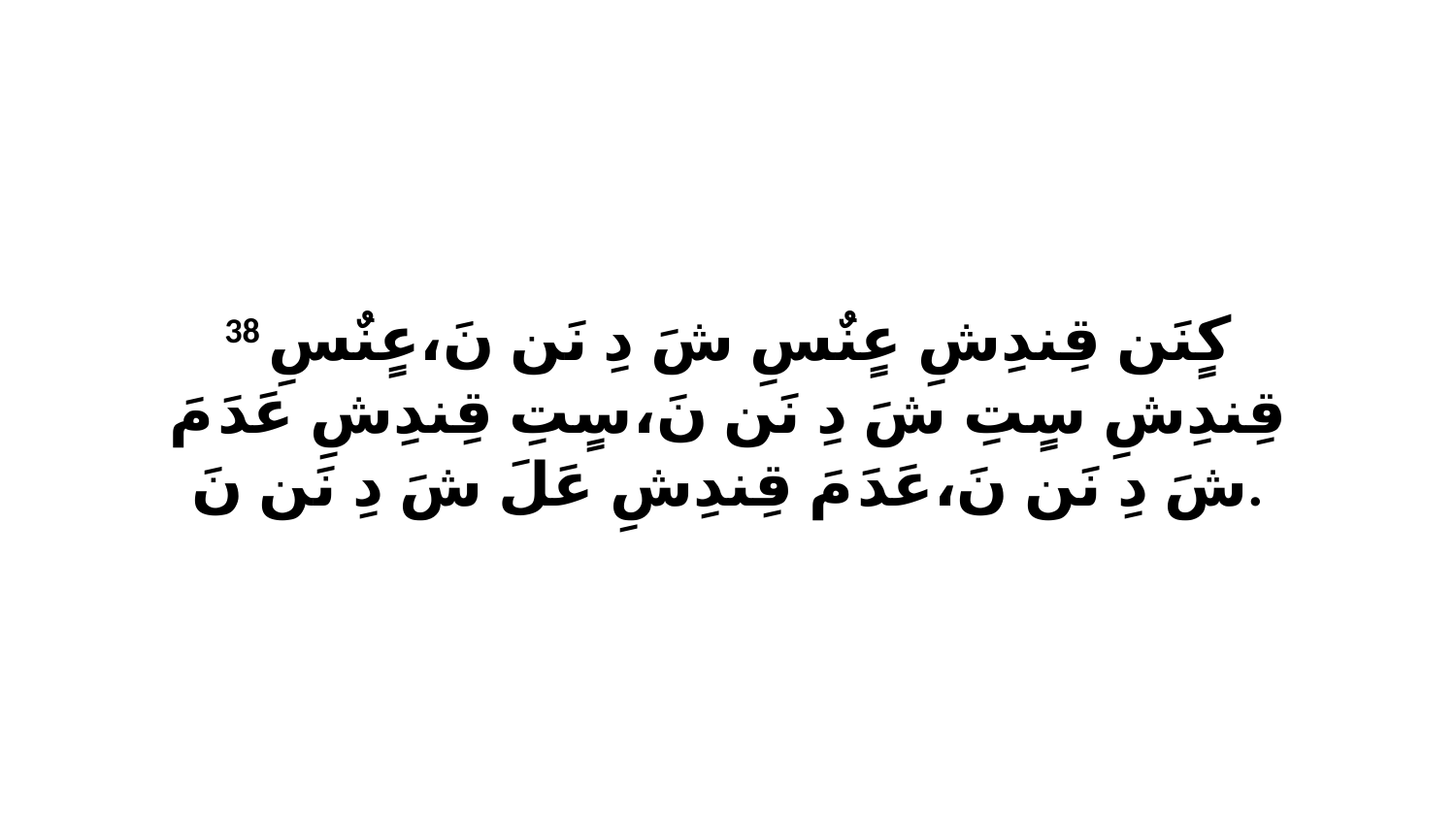

38 كٍنَن قِندِشِ عٍنٌسِ شَ دِ نَن نَ،عٍنٌسِ قِندِشِ سٍتِ شَ دِ نَن نَ،سٍتِ قِندِشِ عَدَ مَ شَ دِ نَن نَ،عَدَ مَ قِندِشِ عَلَ شَ دِ نَن نَ.